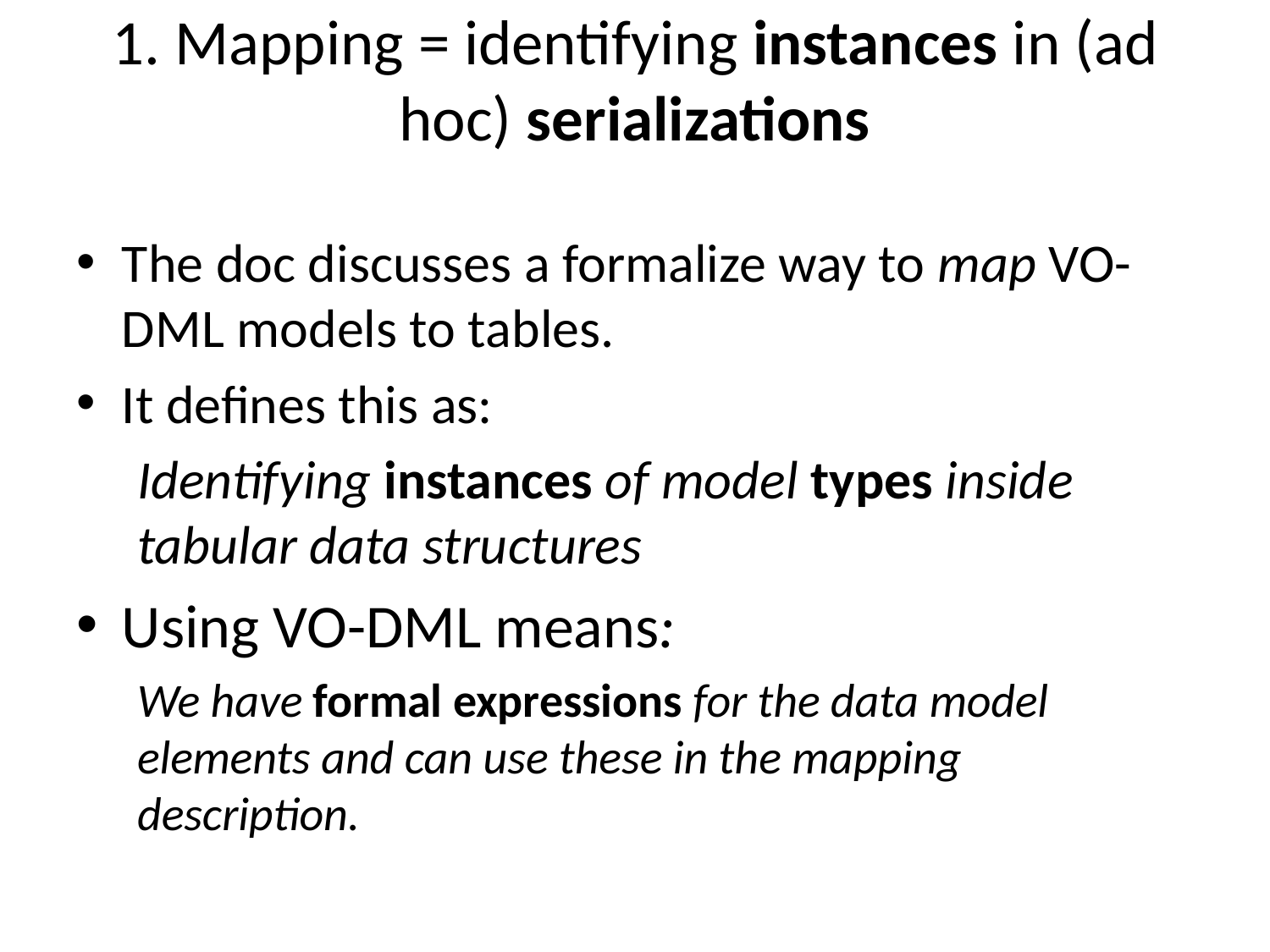

# 1. Mapping = identifying instances in (ad hoc) serializations
The doc discusses a formalize way to map VO-DML models to tables.
It defines this as:
Identifying instances of model types inside tabular data structures
Using VO-DML means:
We have formal expressions for the data model elements and can use these in the mapping description.